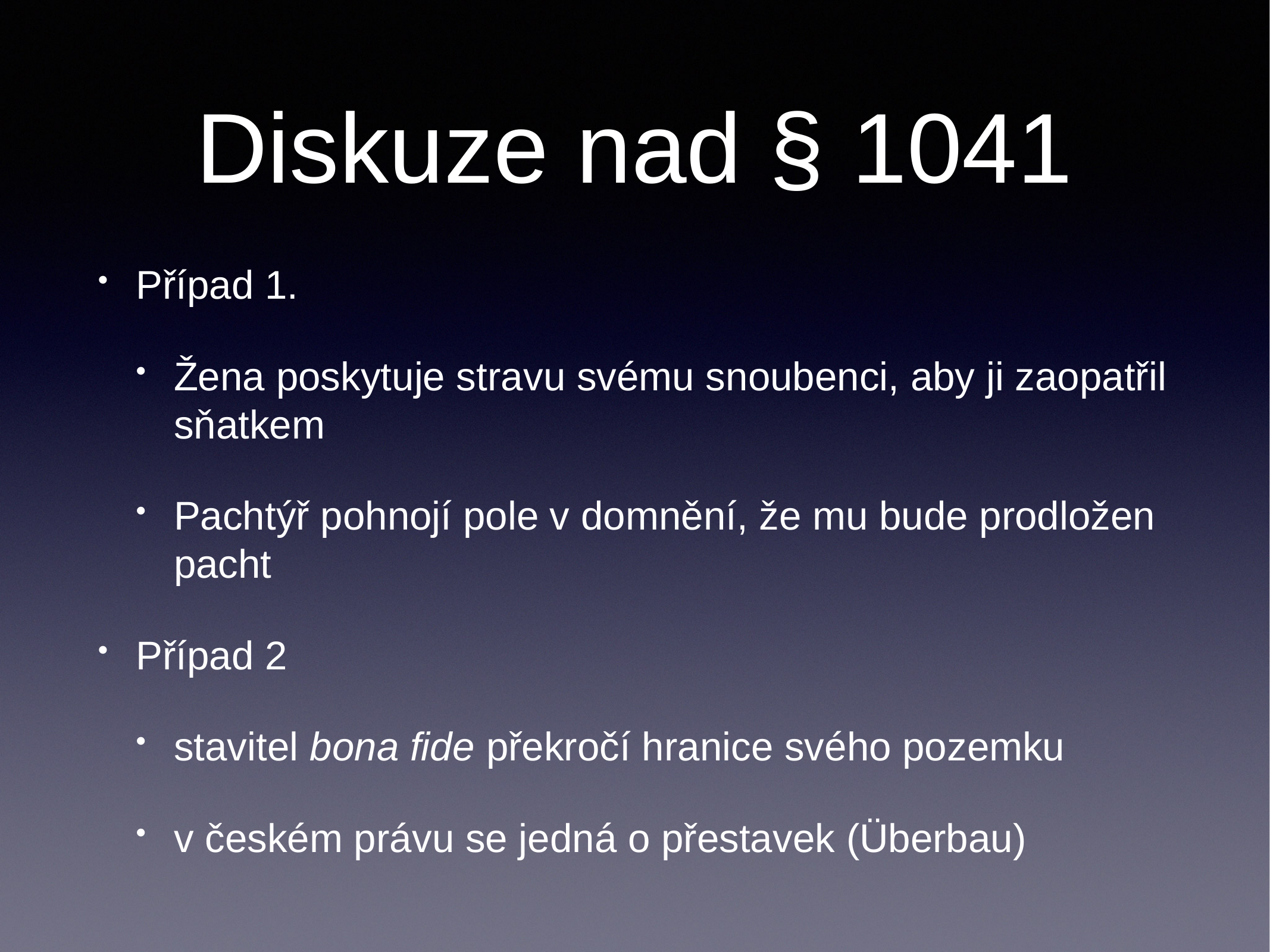

# Diskuze nad § 1041
Případ 1.
Žena poskytuje stravu svému snoubenci, aby ji zaopatřil sňatkem
Pachtýř pohnojí pole v domnění, že mu bude prodložen pacht
Případ 2
stavitel bona fide překročí hranice svého pozemku
v českém právu se jedná o přestavek (Überbau)